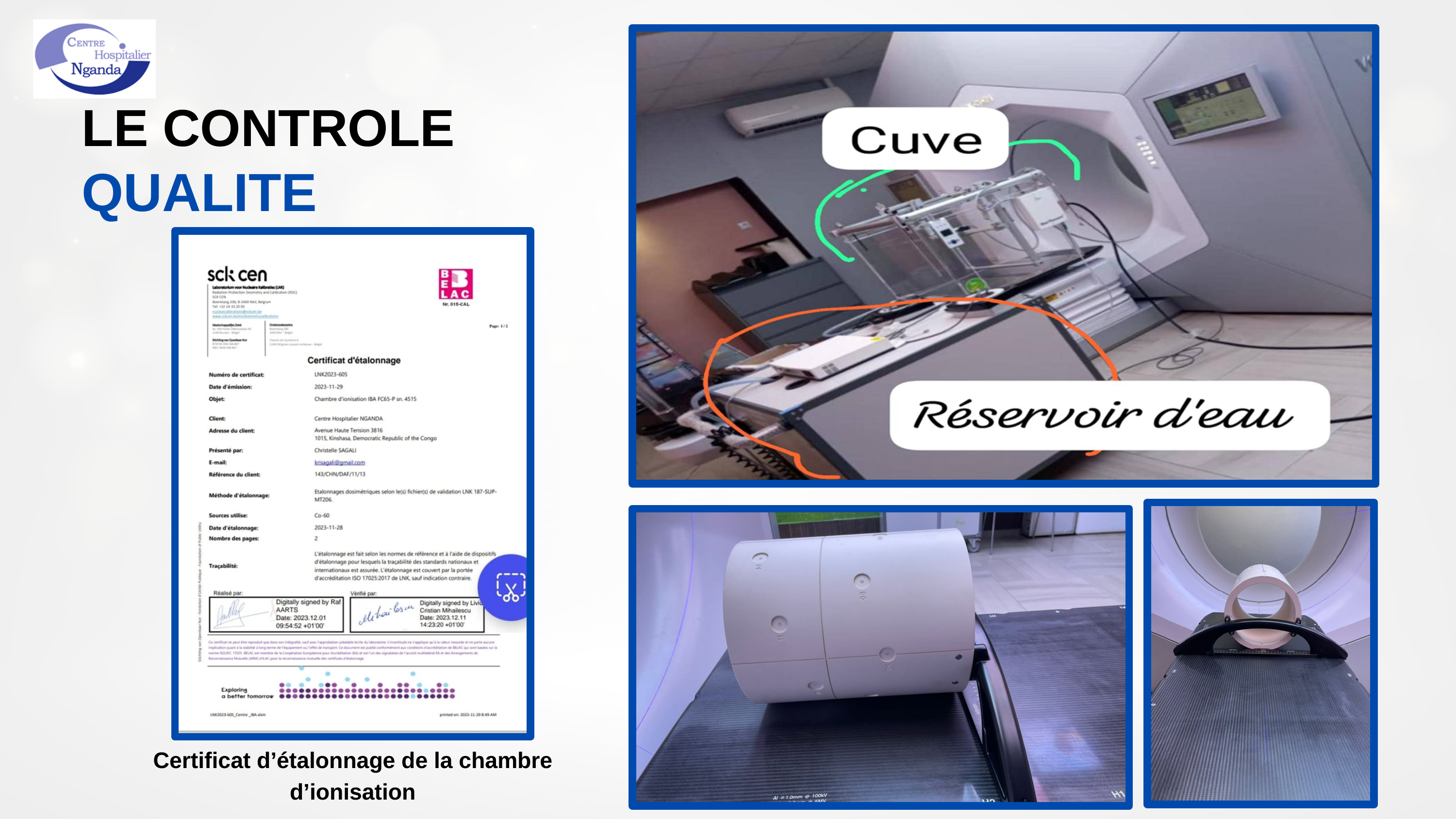

LE CONTROLE
QUALITE

Certificat d’étalonnage de la chambre d’ionisation